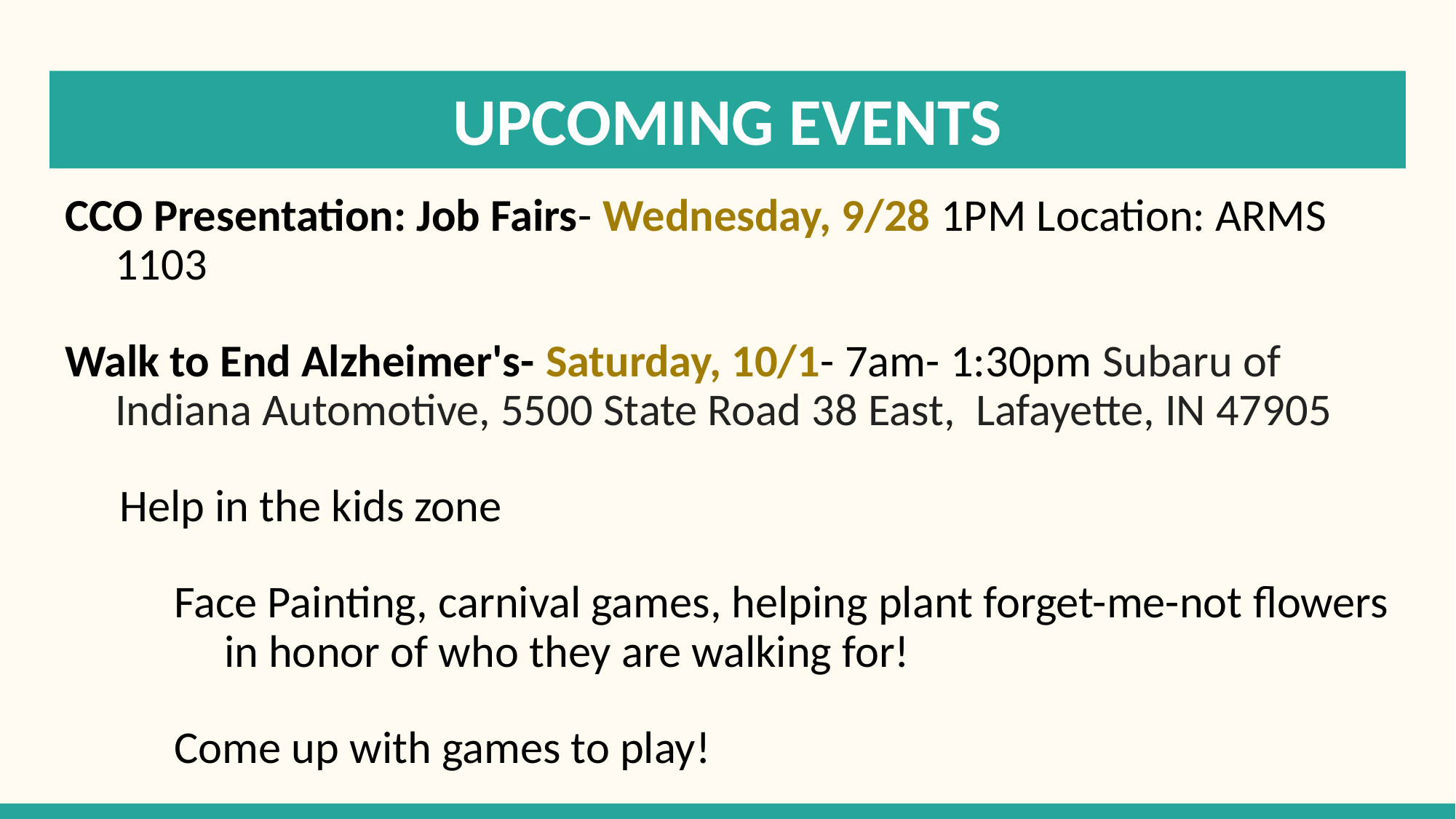

# UPCOMING EVENTS
CCO Presentation: Job Fairs- Wednesday, 9/28 1PM Location: ARMS 1103
Walk to End Alzheimer's- Saturday, 10/1- 7am- 1:30pm Subaru of Indiana Automotive, 5500 State Road 38 East,  Lafayette, IN 47905
Help in the kids zone
Face Painting, carnival games, helping plant forget-me-not flowers in honor of who they are walking for!
Come up with games to play!